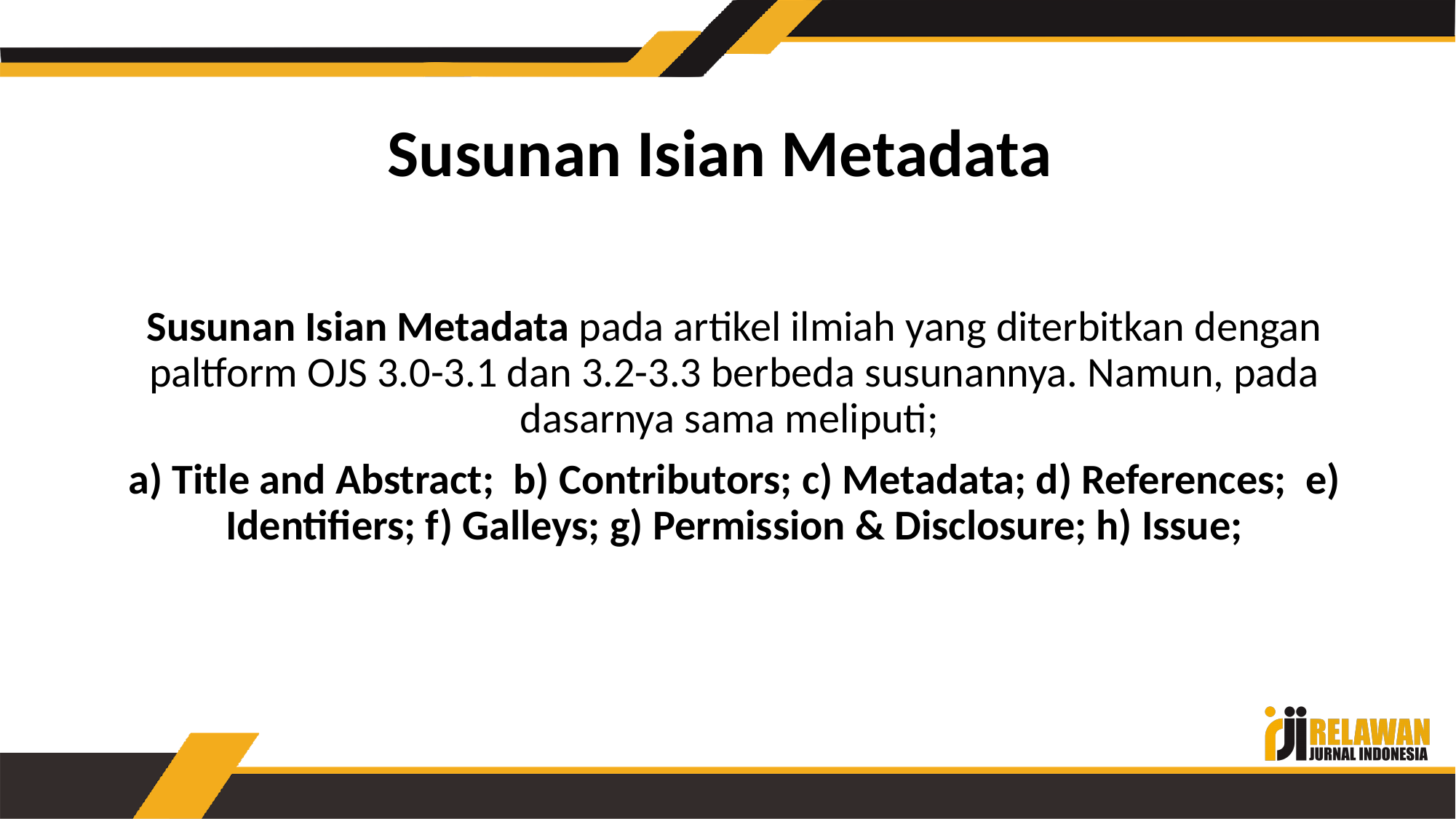

# Susunan Isian Metadata
Susunan Isian Metadata pada artikel ilmiah yang diterbitkan dengan paltform OJS 3.0-3.1 dan 3.2-3.3 berbeda susunannya. Namun, pada dasarnya sama meliputi;
a) Title and Abstract;  b) Contributors; c) Metadata; d) References;  e) Identifiers; f) Galleys; g) Permission & Disclosure; h) Issue;